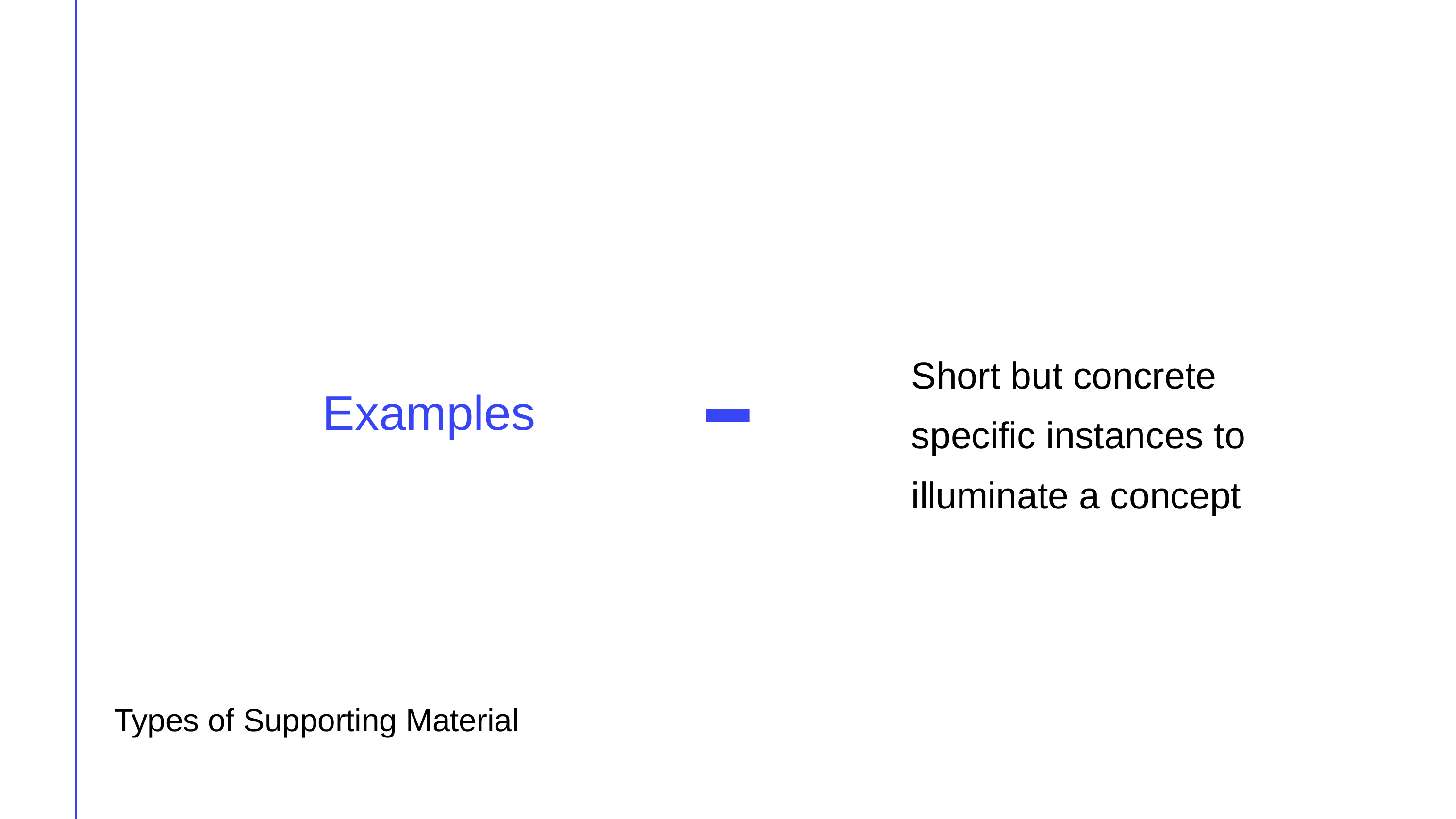

Short but concrete specific instances to illuminate a concept
Examples

Types of Supporting Material